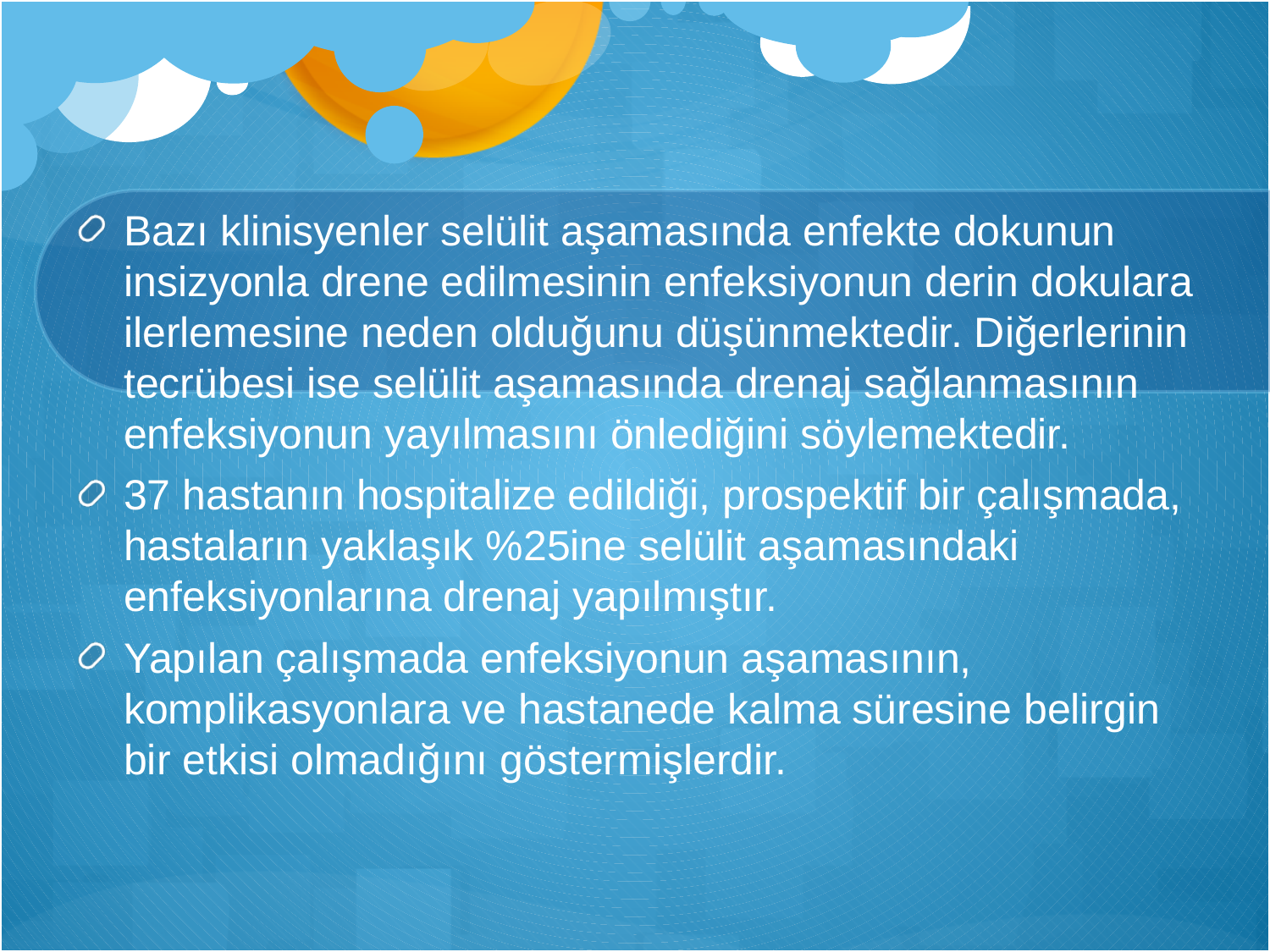

Bazı klinisyenler selülit aşamasında enfekte dokunun insizyonla drene edilmesinin enfeksiyonun derin dokulara ilerlemesine neden olduğunu düşünmektedir. Diğerlerinin tecrübesi ise selülit aşamasında drenaj sağlanmasının enfeksiyonun yayılmasını önlediğini söylemektedir.
37 hastanın hospitalize edildiği, prospektif bir çalışmada, hastaların yaklaşık %25ine selülit aşamasındaki enfeksiyonlarına drenaj yapılmıştır.
Yapılan çalışmada enfeksiyonun aşamasının, komplikasyonlara ve hastanede kalma süresine belirgin bir etkisi olmadığını göstermişlerdir.